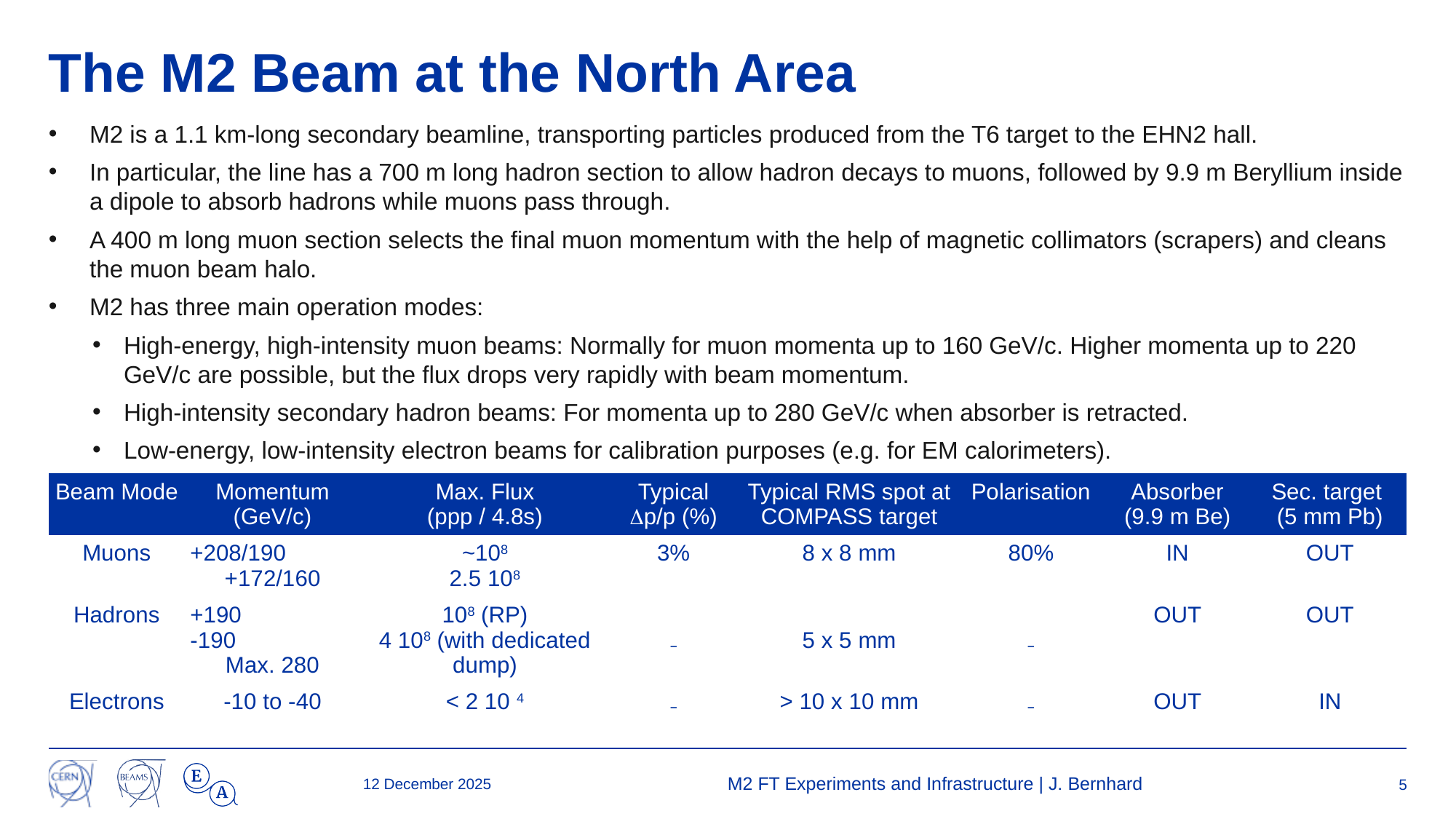

# The M2 Beam at the North Area
M2 is a 1.1 km-long secondary beamline, transporting particles produced from the T6 target to the EHN2 hall.
In particular, the line has a 700 m long hadron section to allow hadron decays to muons, followed by 9.9 m Beryllium inside a dipole to absorb hadrons while muons pass through.
A 400 m long muon section selects the final muon momentum with the help of magnetic collimators (scrapers) and cleans the muon beam halo.
M2 has three main operation modes:
High-energy, high-intensity muon beams: Normally for muon momenta up to 160 GeV/c. Higher momenta up to 220 GeV/c are possible, but the flux drops very rapidly with beam momentum.
High-intensity secondary hadron beams: For momenta up to 280 GeV/c when absorber is retracted.
Low-energy, low-intensity electron beams for calibration purposes (e.g. for EM calorimeters).

| Beam Mode | Momentum (GeV/c) | Max. Flux (ppp / 4.8s) | Typical Δp/p (%) | Typical RMS spot at COMPASS target | Polarisation | Absorber (9.9 m Be) | Sec. target (5 mm Pb) |
| --- | --- | --- | --- | --- | --- | --- | --- |
| Muons | +208/190 +172/160 | ~108 2.5 108 | 3% | 8 x 8 mm | 80% | IN | OUT |
| Hadrons | +190 -190 Max. 280 | 108 (RP) 4 108 (with dedicated dump) | ₋ | 5 x 5 mm | ₋ | OUT | OUT |
| Electrons | -10 to -40 | < 2 10 4 | ₋ | > 10 x 10 mm | ₋ | OUT | IN |
M2 FT Experiments and Infrastructure | J. Bernhard
12 December 2025
5